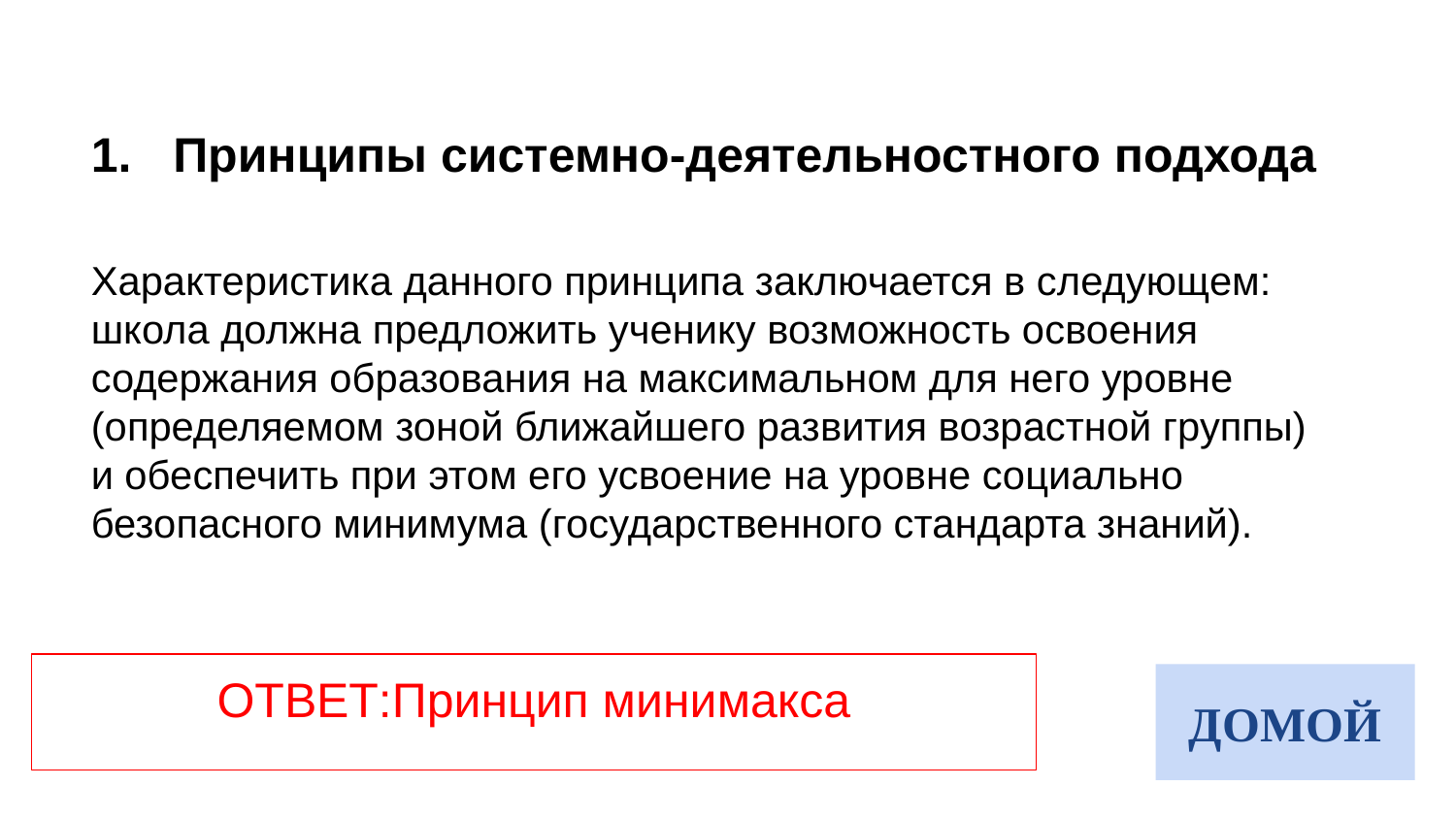

Принципы системно-деятельностного подхода

Характеристика данного принципа заключается в следующем: школа должна предложить ученику возможность освоения содержания образования на максимальном для него уровне (определяемом зоной ближайшего развития возрастной группы) и обеспечить при этом его усвоение на уровне социально безопасного минимума (государственного стандарта знаний).
ОТВЕТ:Принцип минимакса
ДОМОЙ